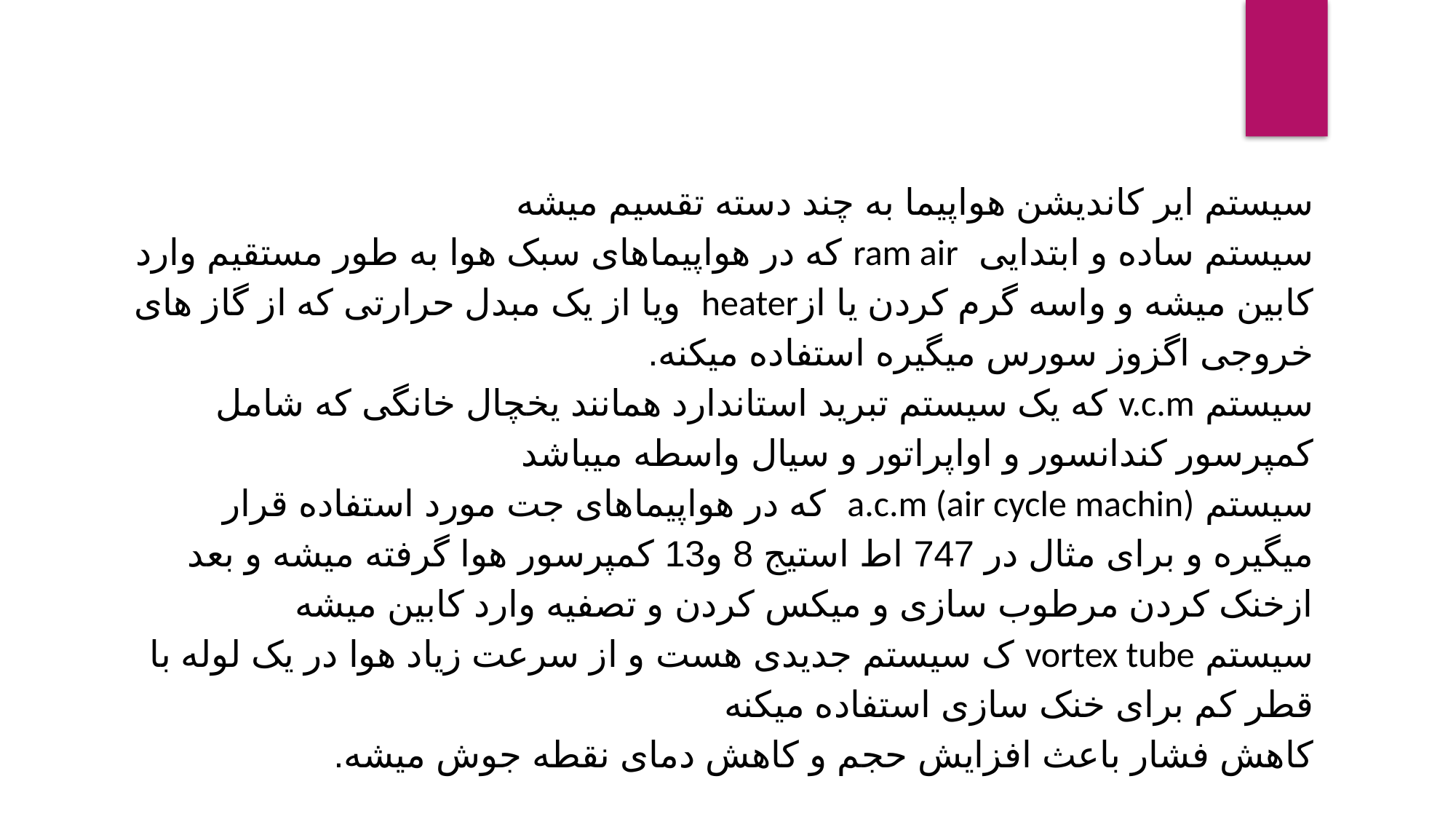

سیستم ایر کاندیشن هواپیما به چند دسته تقسیم میشه
سیستم ساده و ابتدایی  ram air که در هواپیماهای سبک هوا به طور مستقیم وارد کابین میشه و واسه گرم کردن یا ازheater  ویا از یک مبدل حرارتی که از گاز های خروجی اگزوز سورس میگیره استفاده میکنه.
سیستم v.c.m که یک سیستم تبرید استاندارد همانند یخچال خانگی که شامل کمپرسور کندانسور و اواپراتور و سیال واسطه میباشد
سیستم a.c.m (air cycle machin)  که در هواپیماهای جت مورد استفاده قرار میگیره و برای مثال در 747 اط استیج 8 و13 کمپرسور هوا گرفته میشه و بعد ازخنک کردن مرطوب سازی و میکس کردن و تصفیه وارد کابین میشه
سیستم vortex tube ک سیستم جدیدی هست و از سرعت زیاد هوا در یک لوله با قطر کم برای خنک سازی استفاده میکنه
کاهش فشار باعث افزایش حجم و کاهش دمای نقطه جوش میشه.